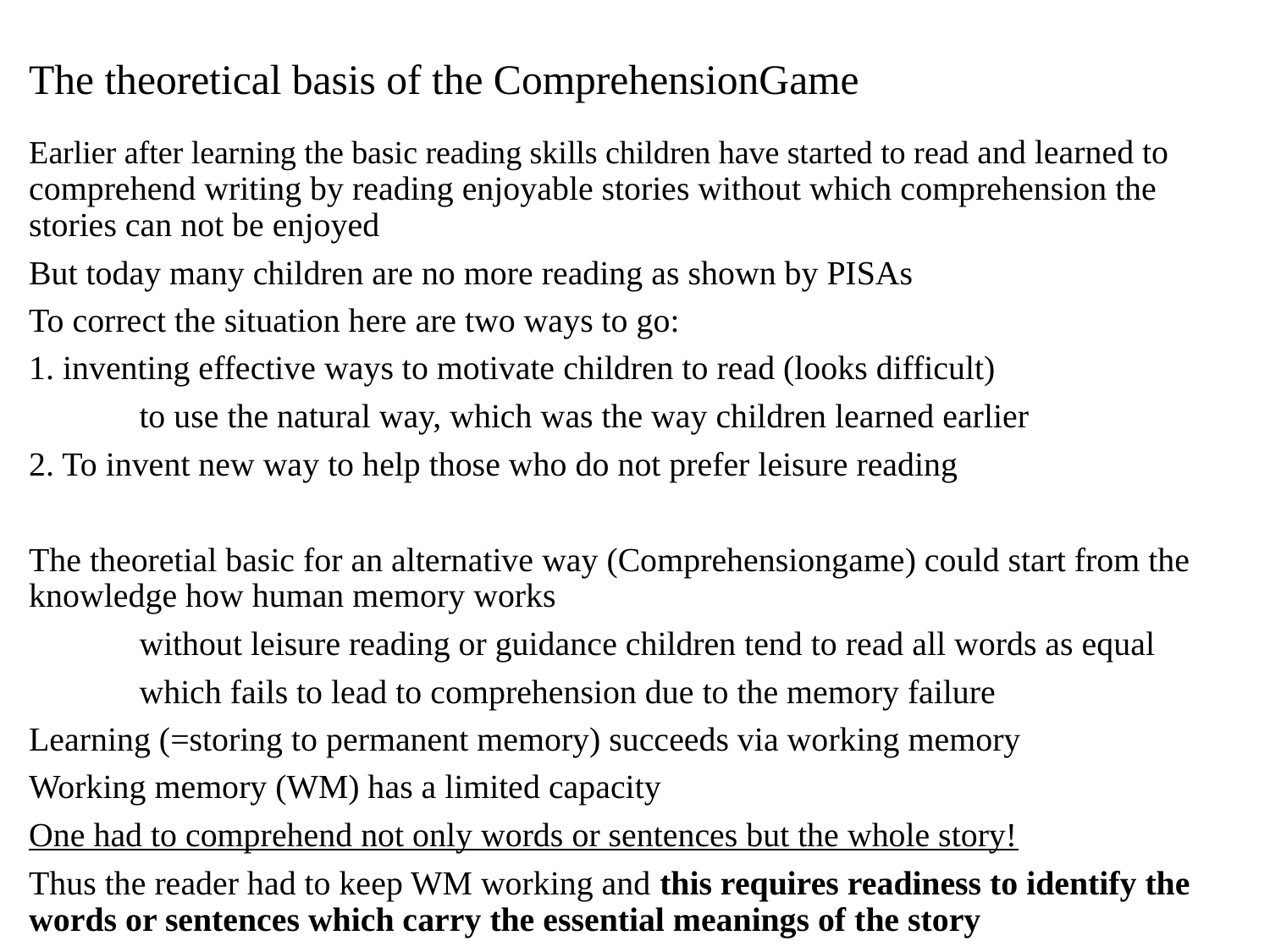

# The theoretical basis of the ComprehensionGame
Earlier after learning the basic reading skills children have started to read and learned to comprehend writing by reading enjoyable stories without which comprehension the stories can not be enjoyed
But today many children are no more reading as shown by PISAs
To correct the situation here are two ways to go:
1. inventing effective ways to motivate children to read (looks difficult)
	to use the natural way, which was the way children learned earlier
2. To invent new way to help those who do not prefer leisure reading

The theoretial basic for an alternative way (Comprehensiongame) could start from the knowledge how human memory works
	without leisure reading or guidance children tend to read all words as equal
	which fails to lead to comprehension due to the memory failure
Learning (=storing to permanent memory) succeeds via working memory
Working memory (WM) has a limited capacity
One had to comprehend not only words or sentences but the whole story!
Thus the reader had to keep WM working and this requires readiness to identify the words or sentences which carry the essential meanings of the story